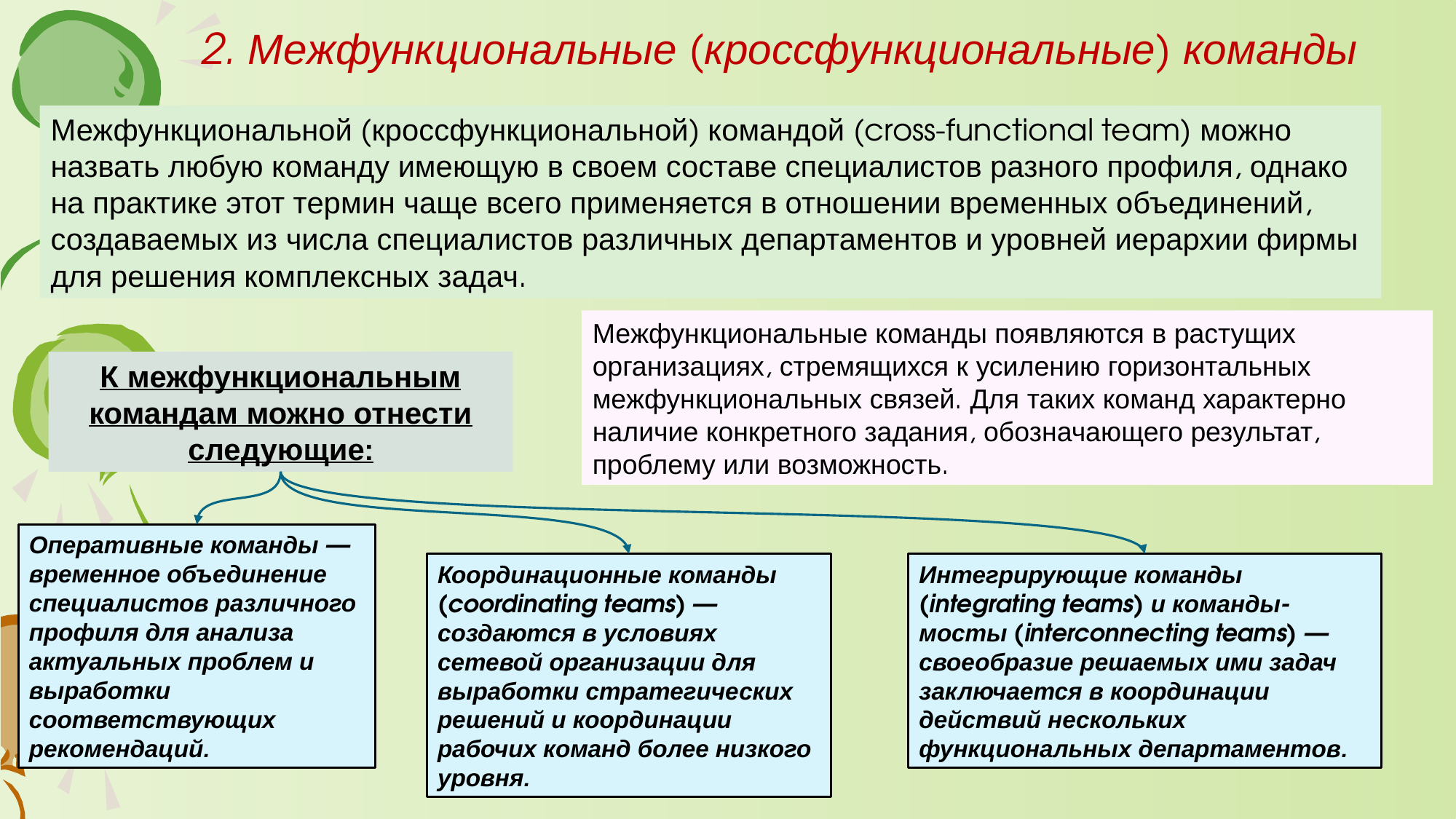

2. Межфункциональные (кроссфункциональные) команды
Межфункциональной (кроссфункциональной) командой (cross-functional team) можно назвать любую команду имеющую в своем составе специалистов разного профиля, однако на практике этот термин чаще всего применяется в отношении временных объединений, создаваемых из числа специалистов различных департаментов и уровней иерархии фирмы для решения комплексных задач.
Межфункциональные команды появляются в растущих организациях, стремящихся к усилению горизонтальных межфункциональных связей. Для таких команд характерно наличие конкретного задания, обозначающего результат, проблему или возможность.
К межфункциональным командам можно отнести следующие:
Оперативные команды — временное объединение специалистов различного профиля для анализа актуальных проблем и выработки соответствующих рекомендаций.
Координационные команды (coordinating teams) — создаются в условиях сетевой организации для выработки стратегических решений и координации рабочих команд более низкого уровня.
Интегрирующие команды (integrating teams) и команды-мосты (interconnecting teams) — своеобразие решаемых ими задач заключается в координации действий нескольких функциональных департаментов.